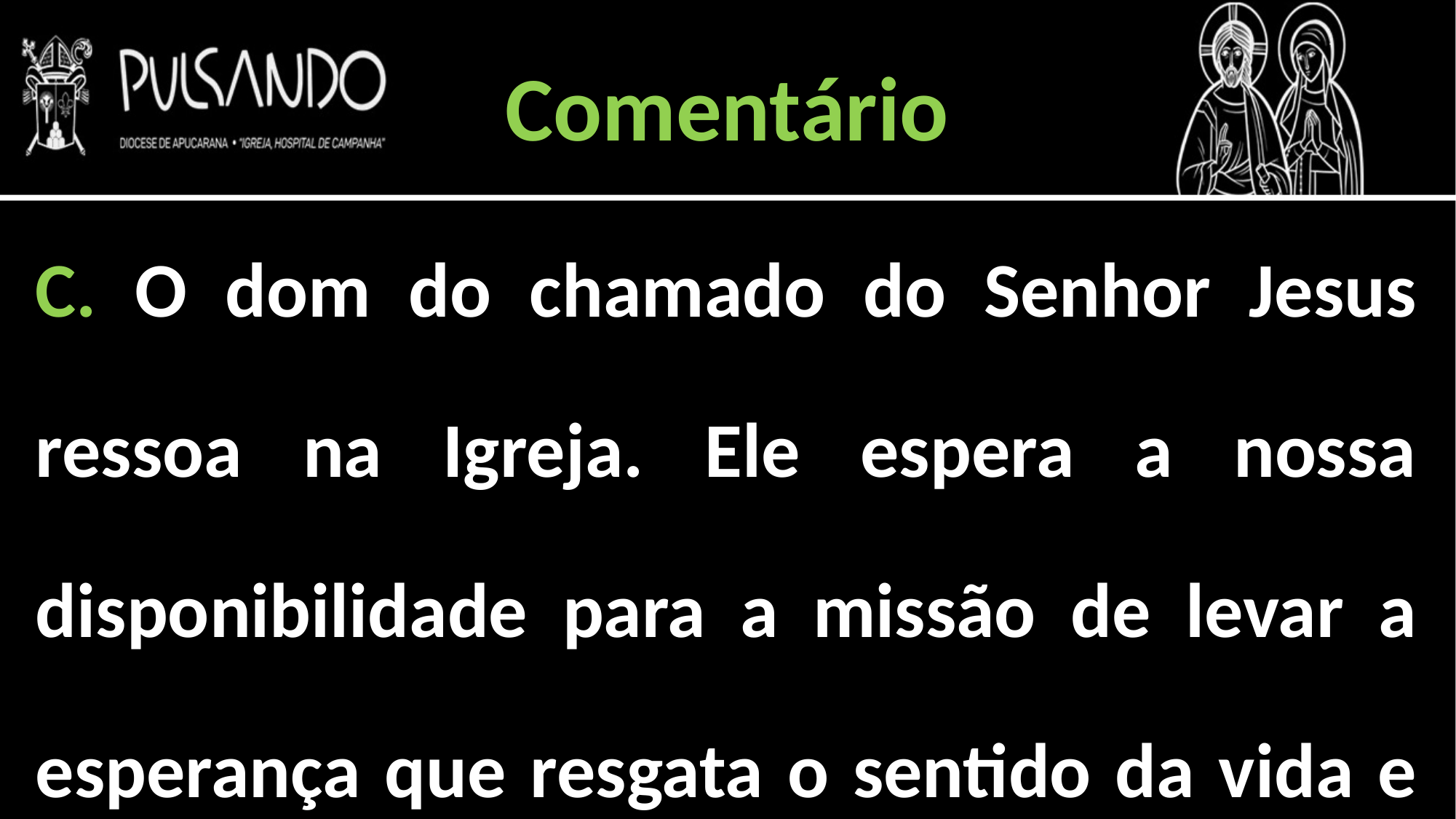

Comentário
C. O dom do chamado do Senhor Jesus ressoa na Igreja. Ele espera a nossa disponibilidade para a missão de levar a esperança que resgata o sentido da vida e a torna plenamente realizada como Deus a quer.